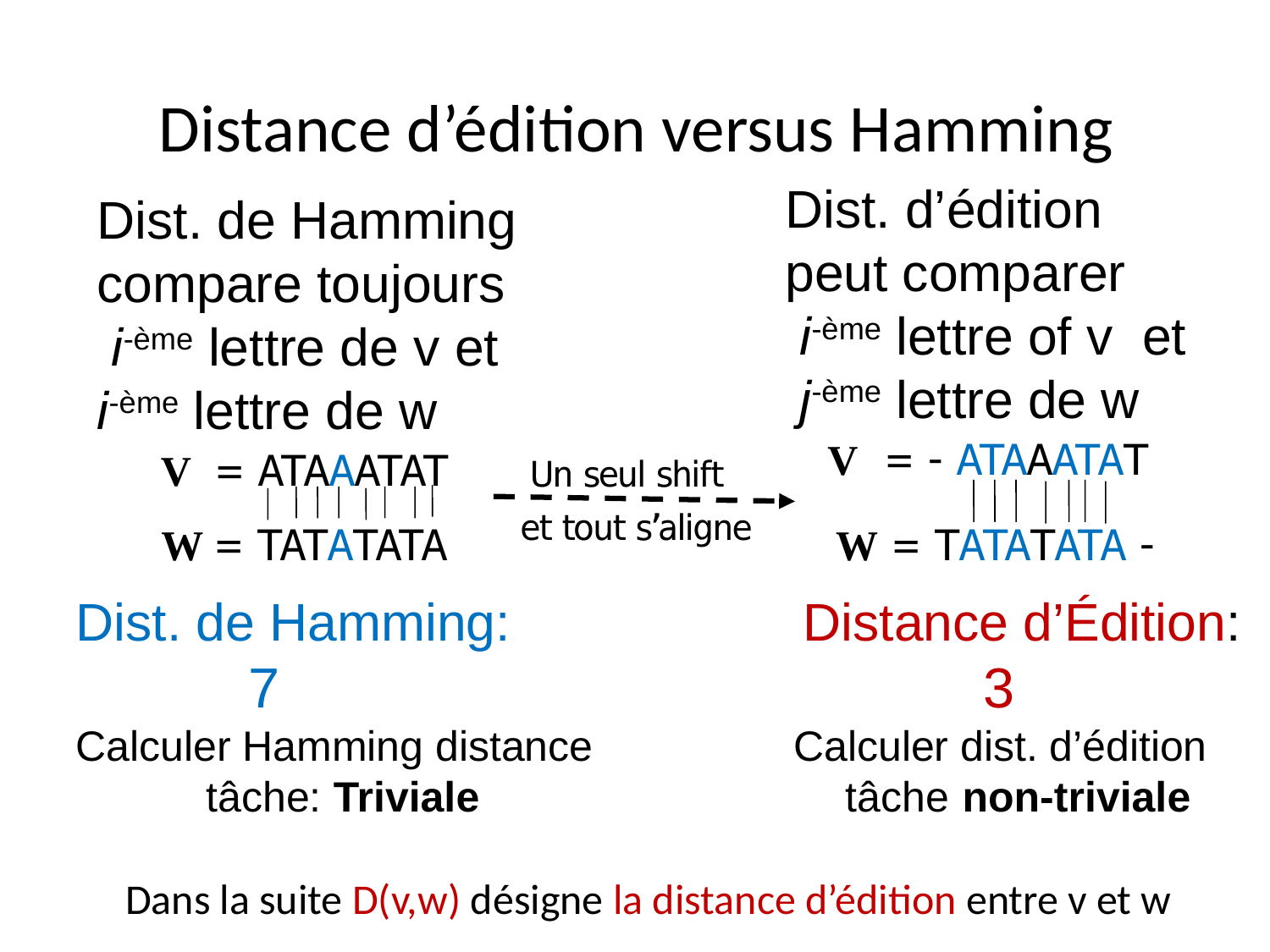

Distance d’édition versus Hamming
Dist. d’édition
peut comparer
 i-ème lettre of v  et
 j-ème lettre de w
Dist. de Hamming
compare toujours
 i-ème lettre de v et
i-ème lettre de w

V  = - ATAAATAT
V  = ATAAATAT
Un seul shift

et tout s’aligne
W = TATATATA
W = TATATATA -
Dist. de Hamming:                    Distance d’Édition:
           7                                               3
Calculer Hamming distance                 Calculer dist. d’édition
           tâche: Triviale                               tâche non-triviale
Dans la suite D(v,w) désigne la distance d’édition entre v et w